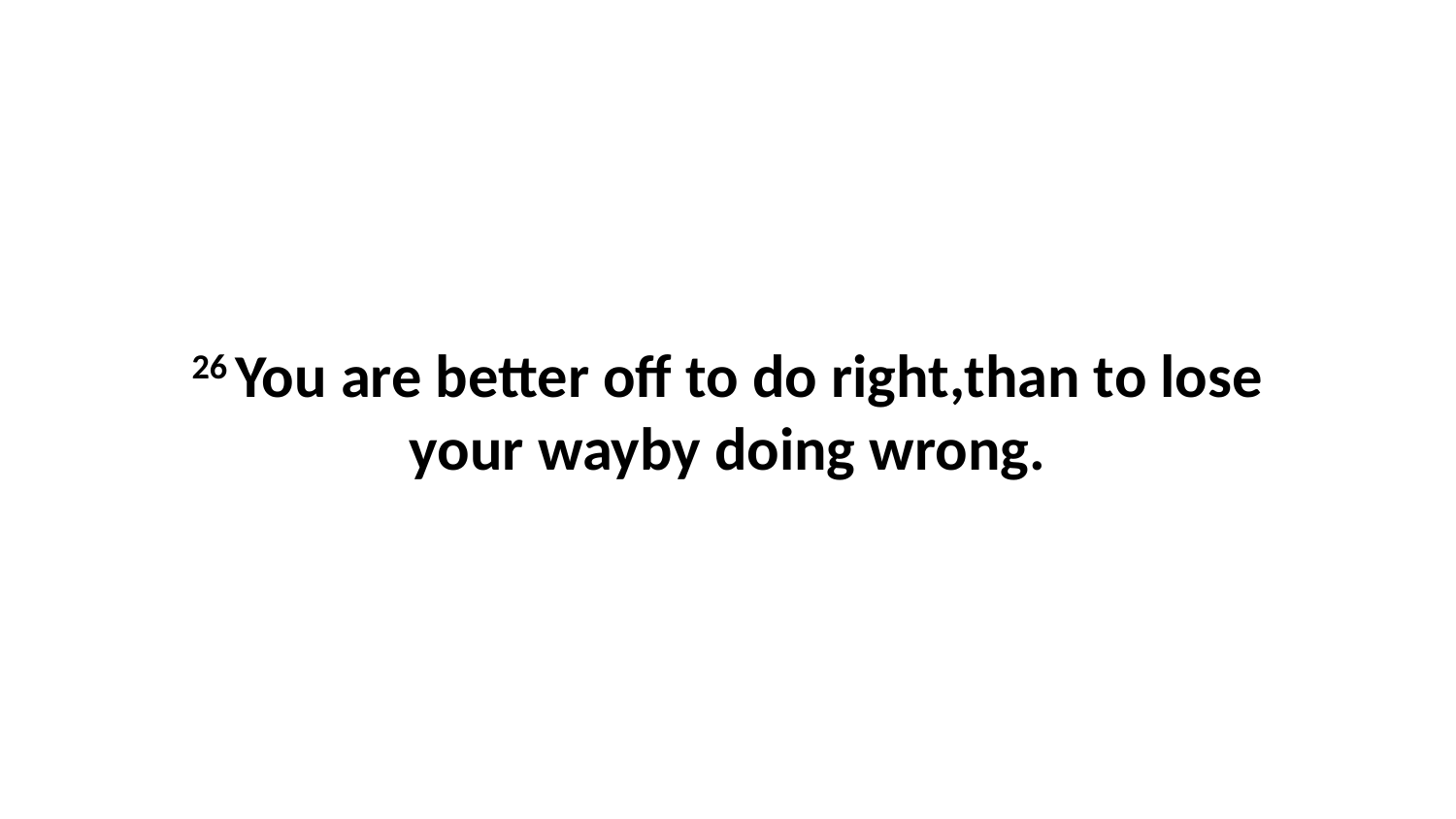

26 You are better off to do right,than to lose your wayby doing wrong.